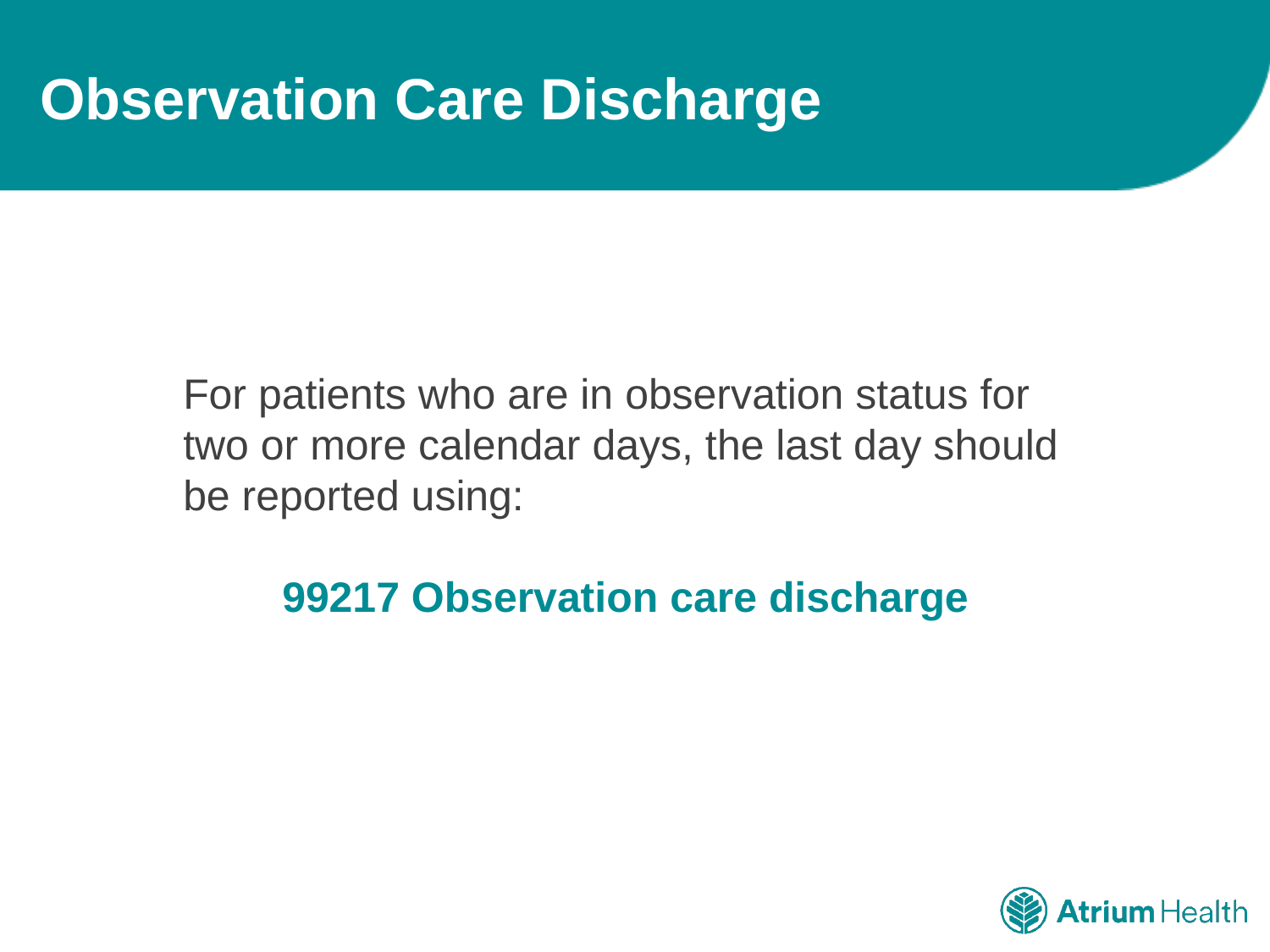

# Observation Care Discharge
For patients who are in observation status for two or more calendar days, the last day should be reported using:

99217 Observation care discharge